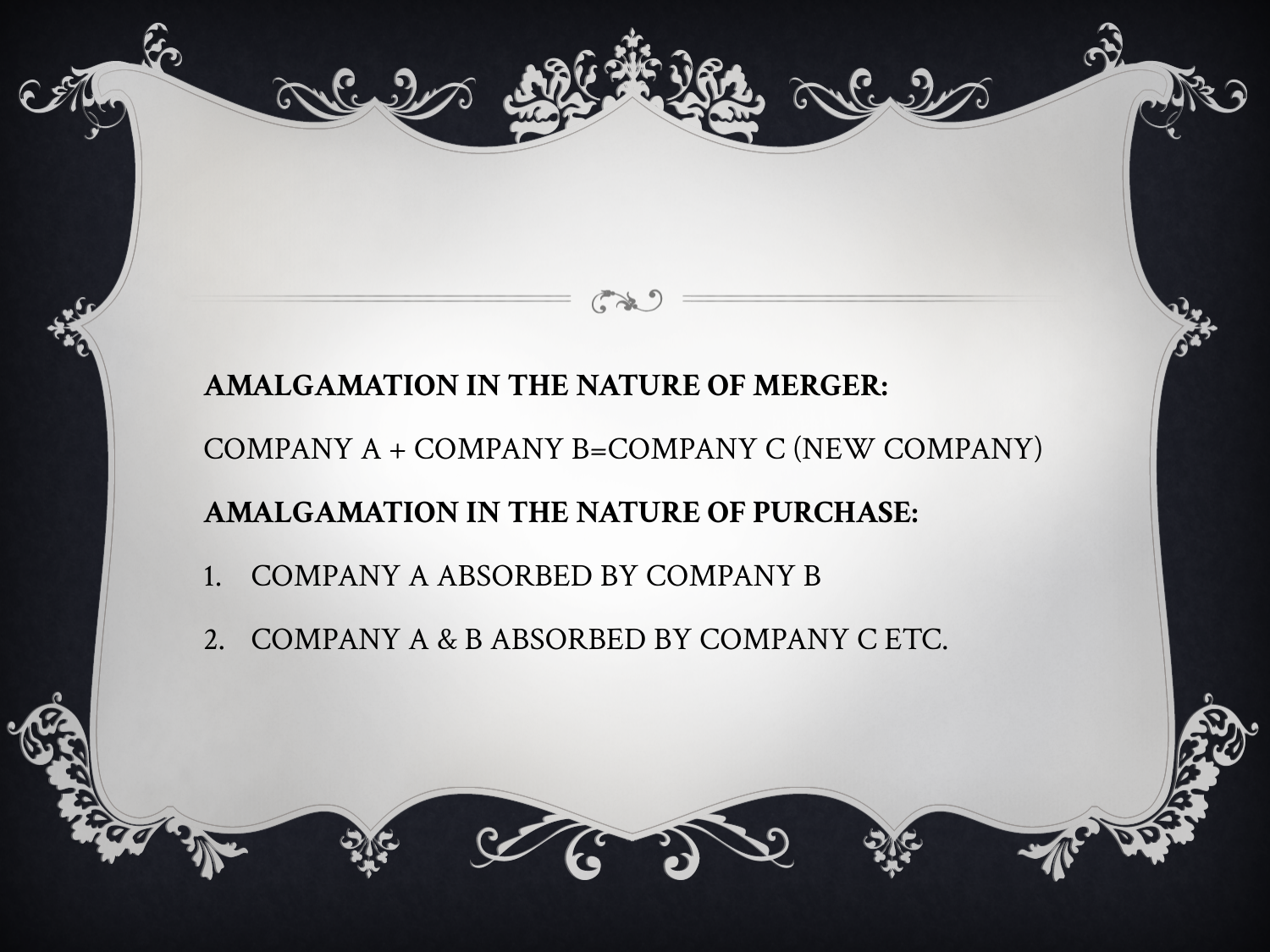

#
AMALGAMATION IN THE NATURE OF MERGER:
COMPANY A + COMPANY B=COMPANY C (NEW COMPANY)
AMALGAMATION IN THE NATURE OF PURCHASE:
COMPANY A ABSORBED BY COMPANY B
COMPANY A & B ABSORBED BY COMPANY C ETC.